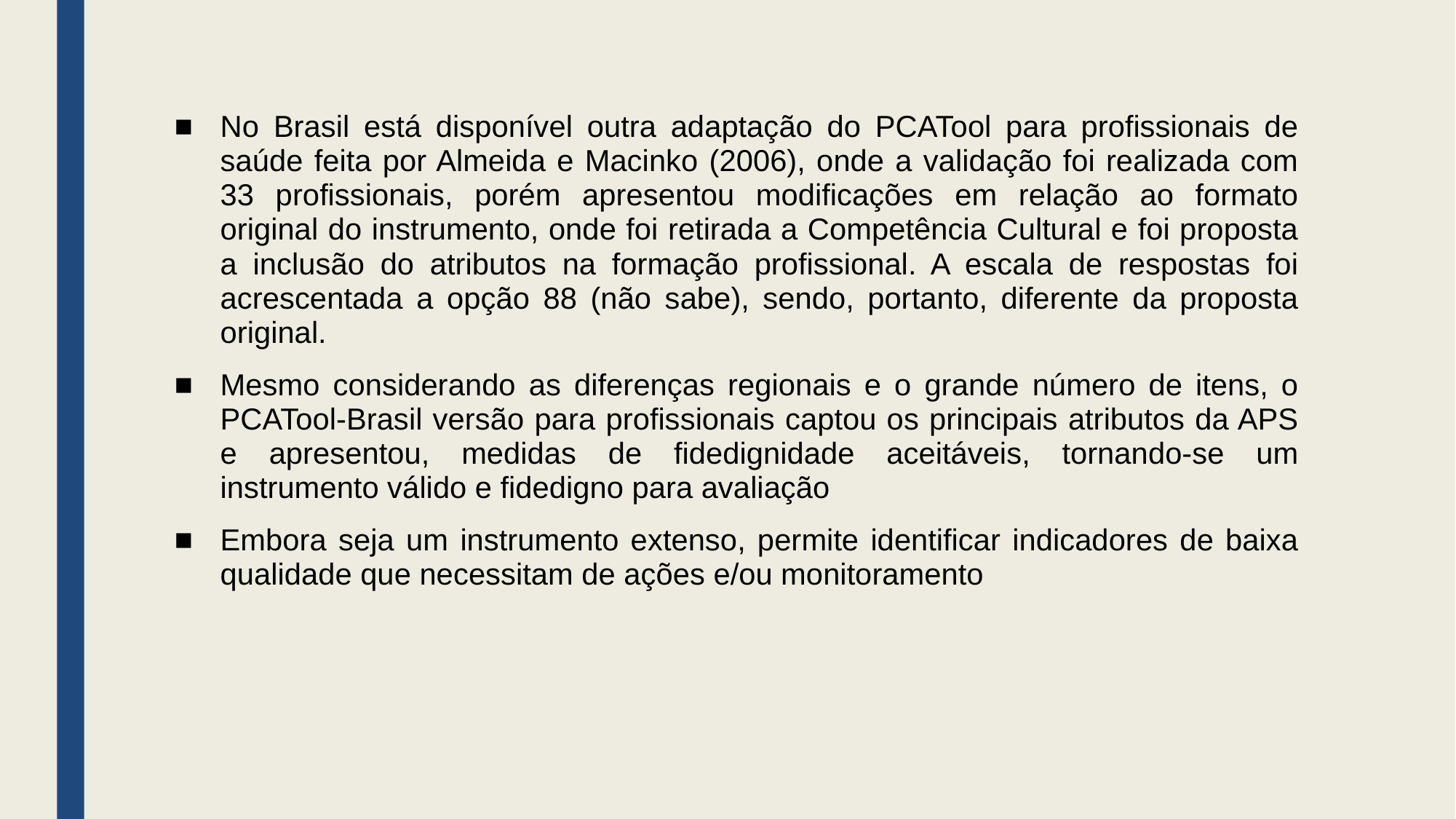

No Brasil está disponível outra adaptação do PCATool para profissionais de saúde feita por Almeida e Macinko (2006), onde a validação foi realizada com 33 profissionais, porém apresentou modificações em relação ao formato original do instrumento, onde foi retirada a Competência Cultural e foi proposta a inclusão do atributos na formação profissional. A escala de respostas foi acrescentada a opção 88 (não sabe), sendo, portanto, diferente da proposta original.
Mesmo considerando as diferenças regionais e o grande número de itens, o PCATool-Brasil versão para profissionais captou os principais atributos da APS e apresentou, medidas de fidedignidade aceitáveis, tornando-se um instrumento válido e fidedigno para avaliação
Embora seja um instrumento extenso, permite identificar indicadores de baixa qualidade que necessitam de ações e/ou monitoramento